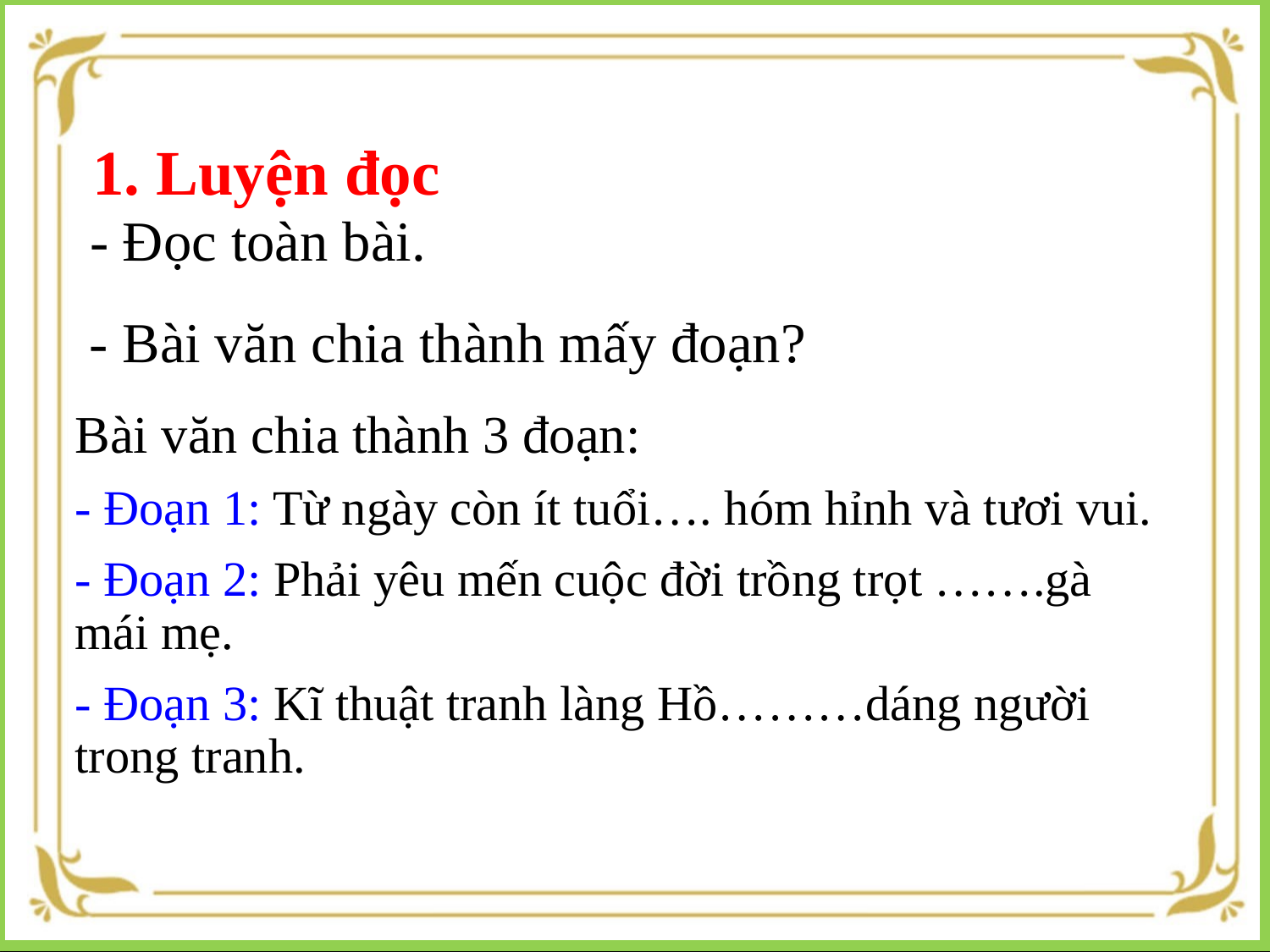

1. Luyện đọc
- Đọc toàn bài.
- Bài văn chia thành mấy đoạn?
Bài văn chia thành 3 đoạn:
- Đoạn 1: Từ ngày còn ít tuổi…. hóm hỉnh và tươi vui.
- Đoạn 2: Phải yêu mến cuộc đời trồng trọt …….gà mái mẹ.
- Đoạn 3: Kĩ thuật tranh làng Hồ………dáng người trong tranh.